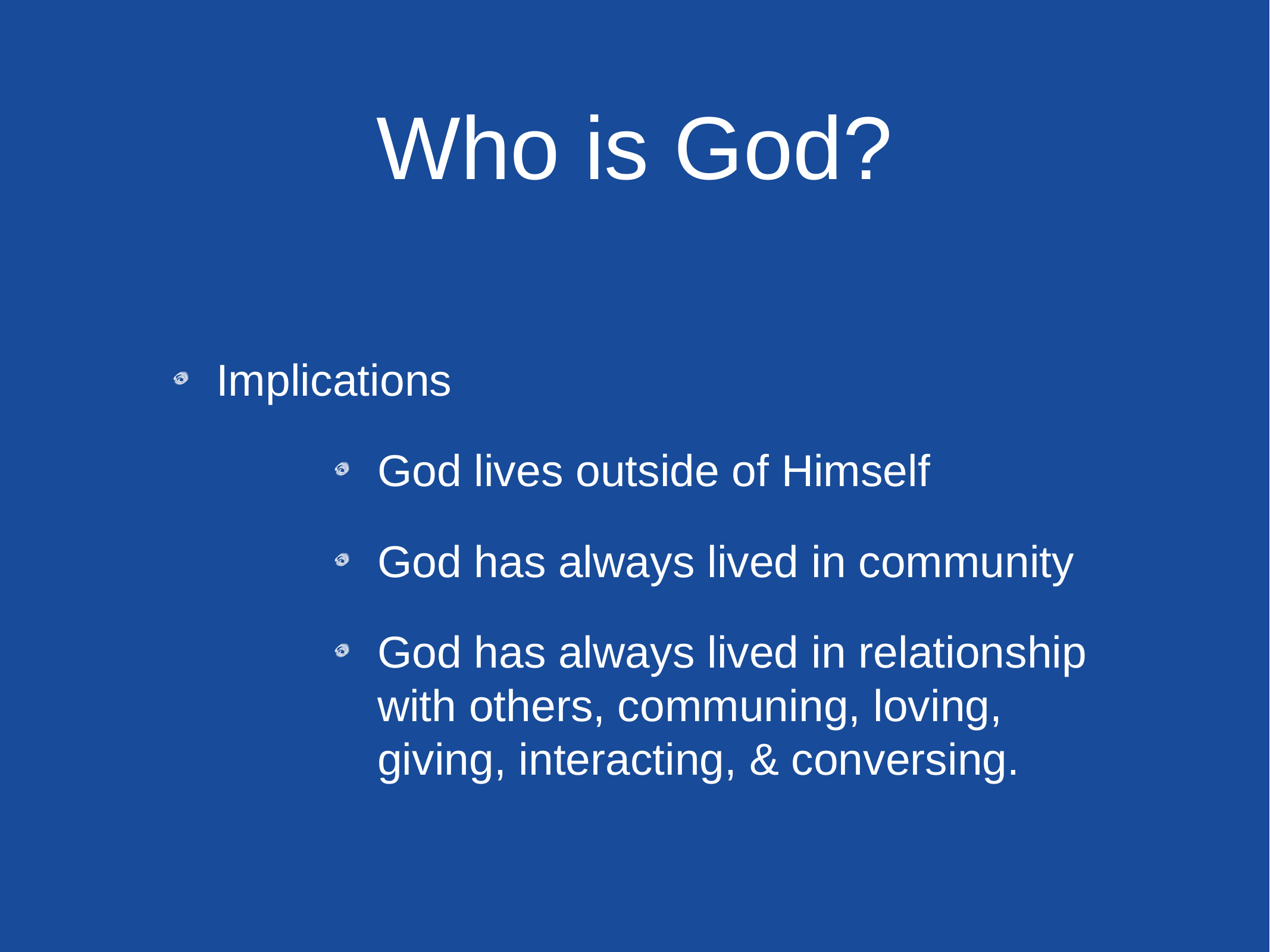

# Who is God?
Implications
God lives outside of Himself
God has always lived in community
God has always lived in relationship with others, communing, loving, giving, interacting, & conversing.